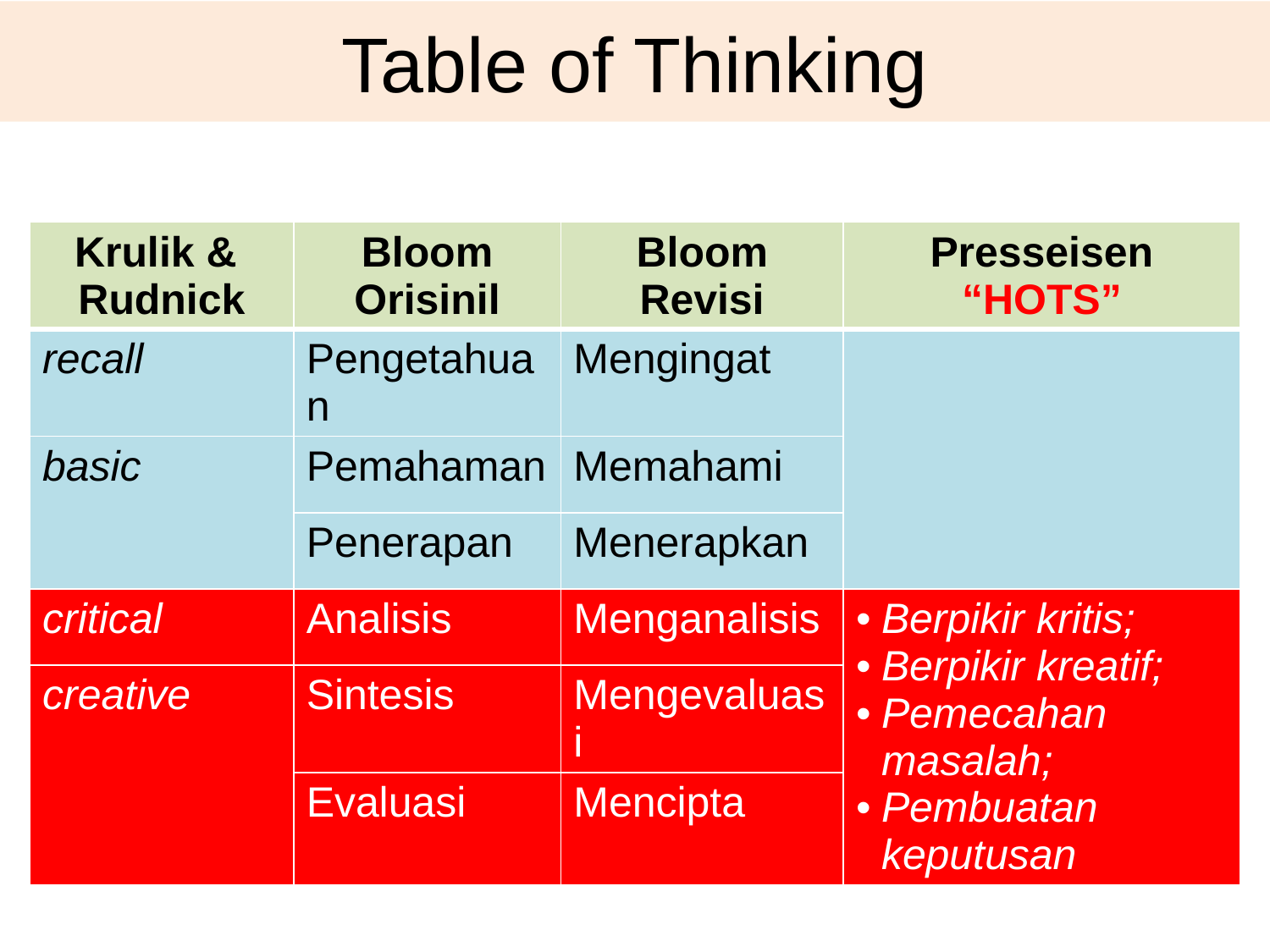

# Table of Thinking
| Krulik & Rudnick | Bloom Orisinil | Bloom Revisi | Presseisen “HOTS” |
| --- | --- | --- | --- |
| recall | Pengetahuan | Mengingat |  |
| basic | Pemahaman | Memahami |  |
|  | Penerapan | Menerapkan |  |
| critical | Analisis | Menganalisis | Berpikir kritis; Berpikir kreatif; Pemecahan masalah; Pembuatan keputusan |
| creative | Sintesis | Mengevaluasi |  |
|  | Evaluasi | Mencipta |  |